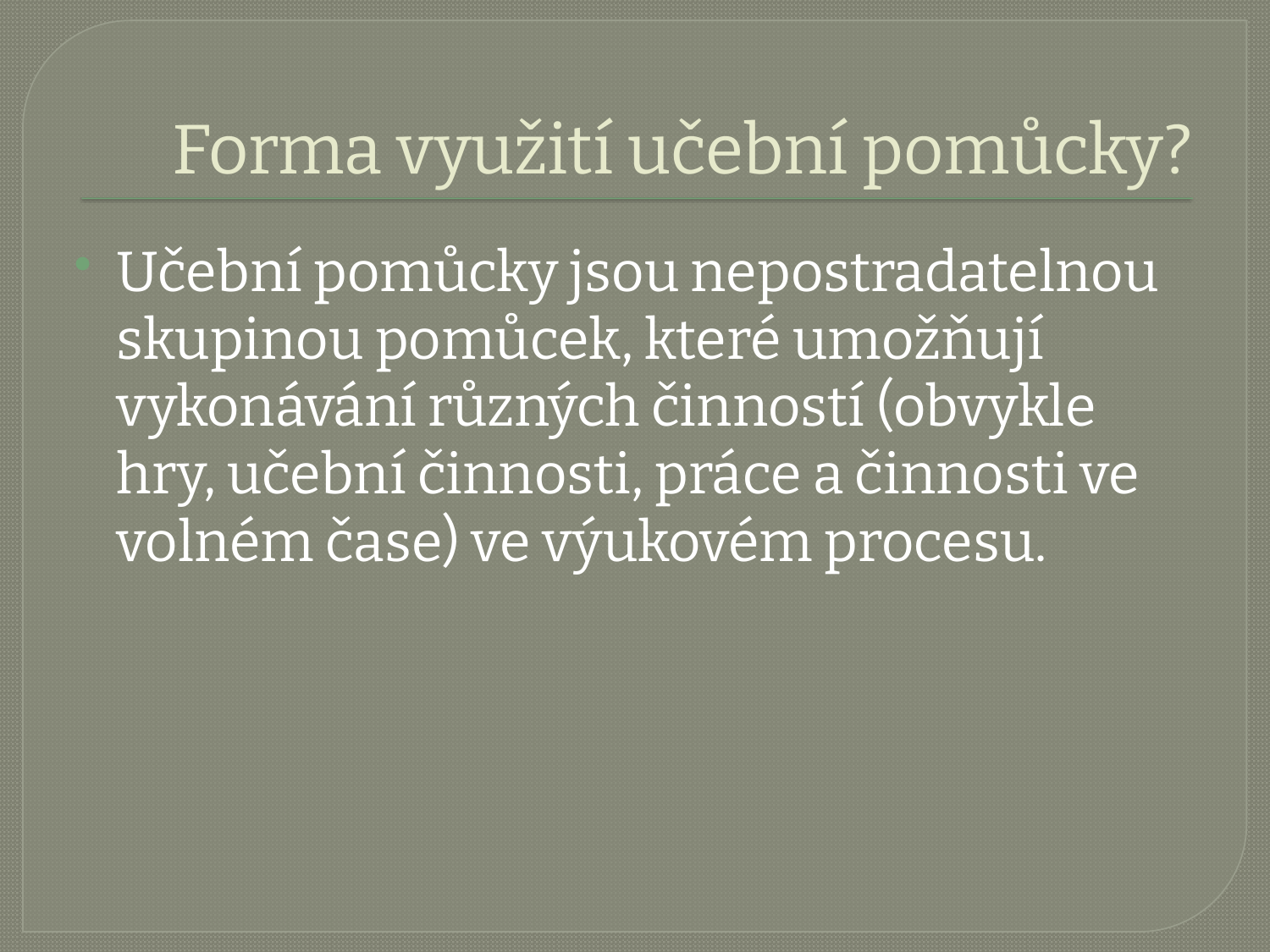

# Forma využití učební pomůcky?
Učební pomůcky jsou nepostradatelnou skupinou pomůcek, které umožňují vykonávání různých činností (obvykle hry, učební činnosti, práce a činnosti ve volném čase) ve výukovém procesu.